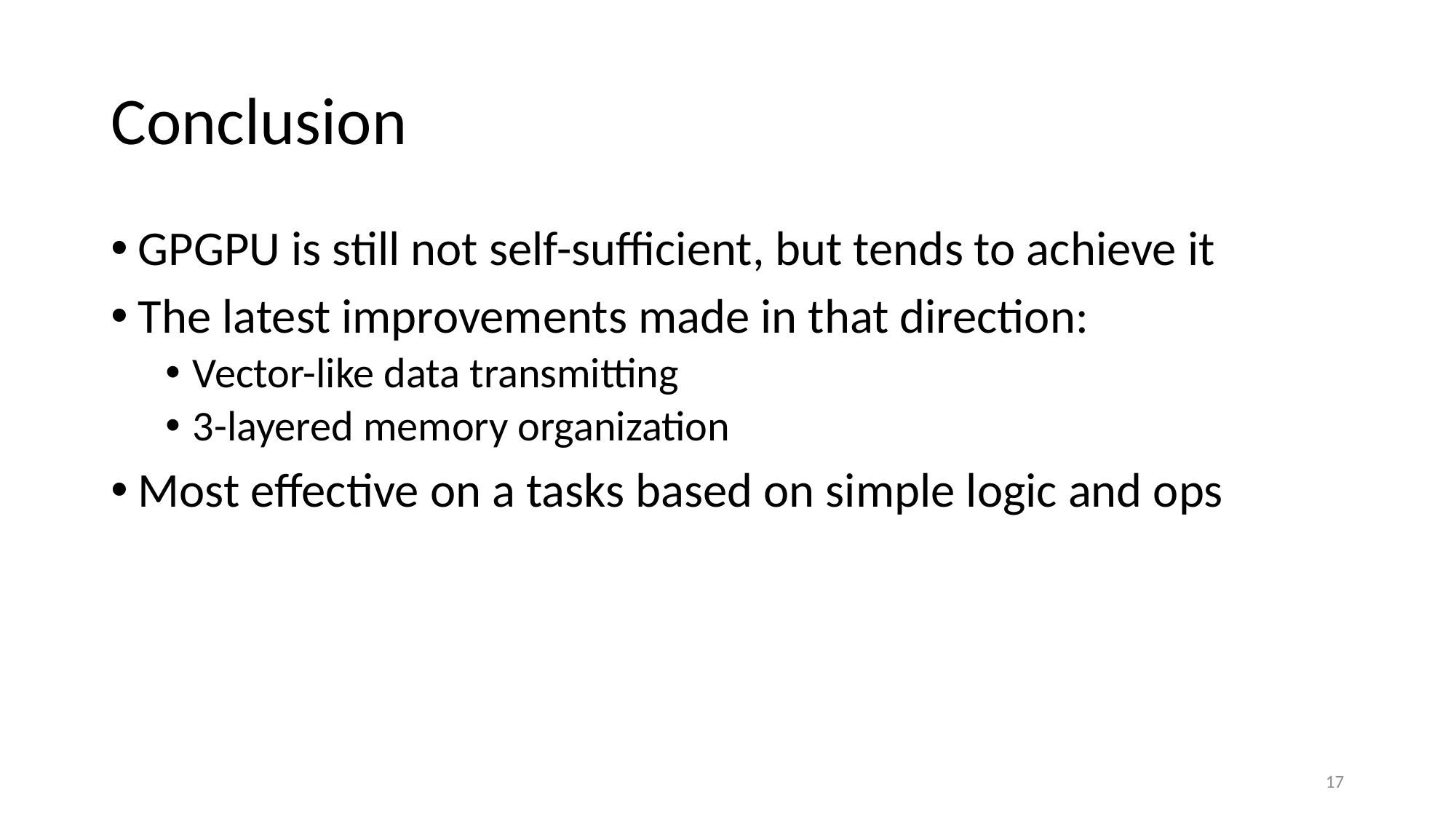

# Conclusion
GPGPU is still not self-sufficient, but tends to achieve it
The latest improvements made in that direction:
Vector-like data transmitting
3-layered memory organization
Most effective on a tasks based on simple logic and ops
17